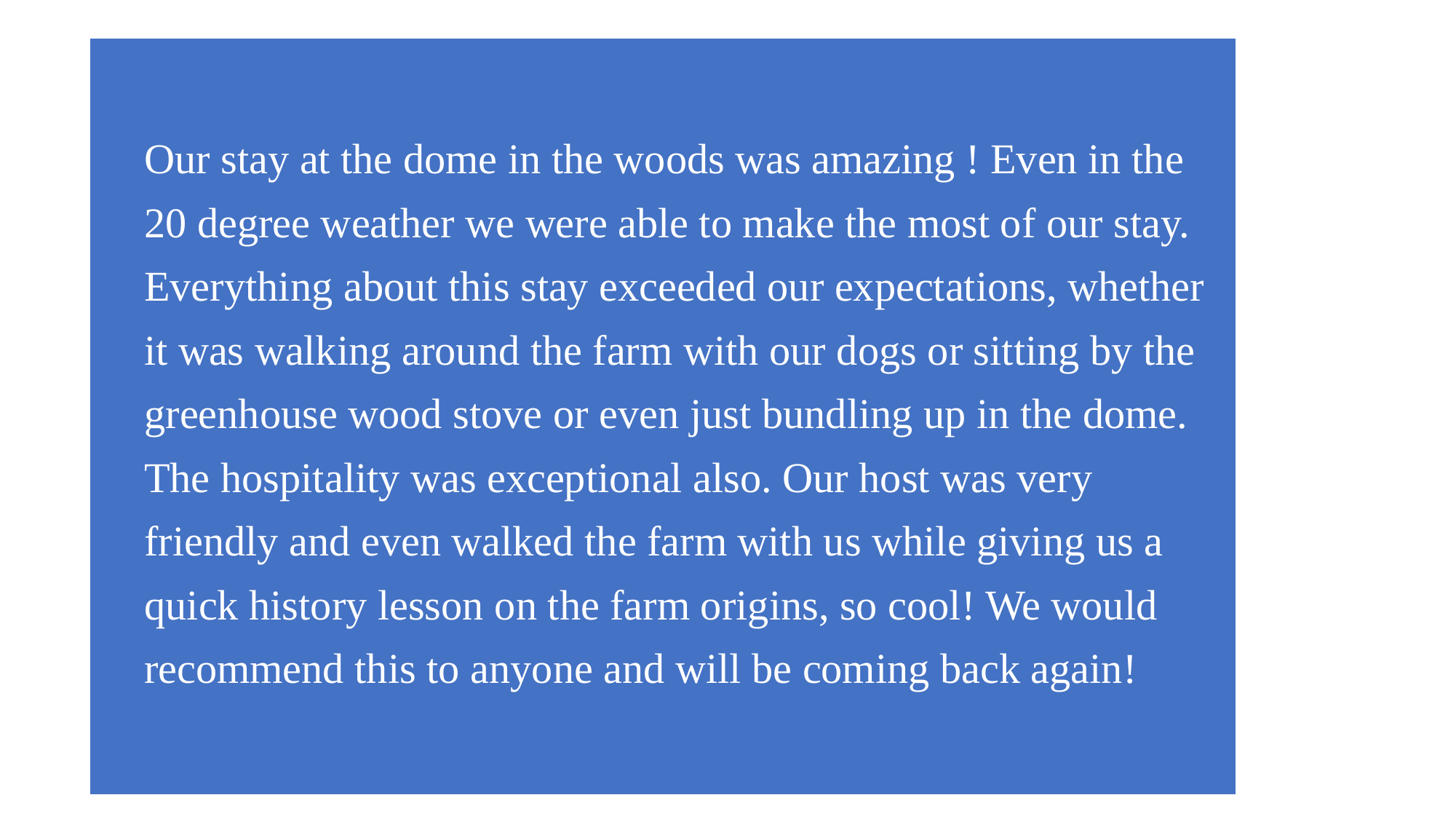

| Our stay at the dome in the woods was amazing ! Even in the 20 degree weather we were able to make the most of our stay. Everything about this stay exceeded our expectations, whether it was walking around the farm with our dogs or sitting by the greenhouse wood stove or even just bundling up in the dome. The hospitality was exceptional also. Our host was very friendly and even walked the farm with us while giving us a quick history lesson on the farm origins, so cool! We would recommend this to anyone and will be coming back again! |
| --- |